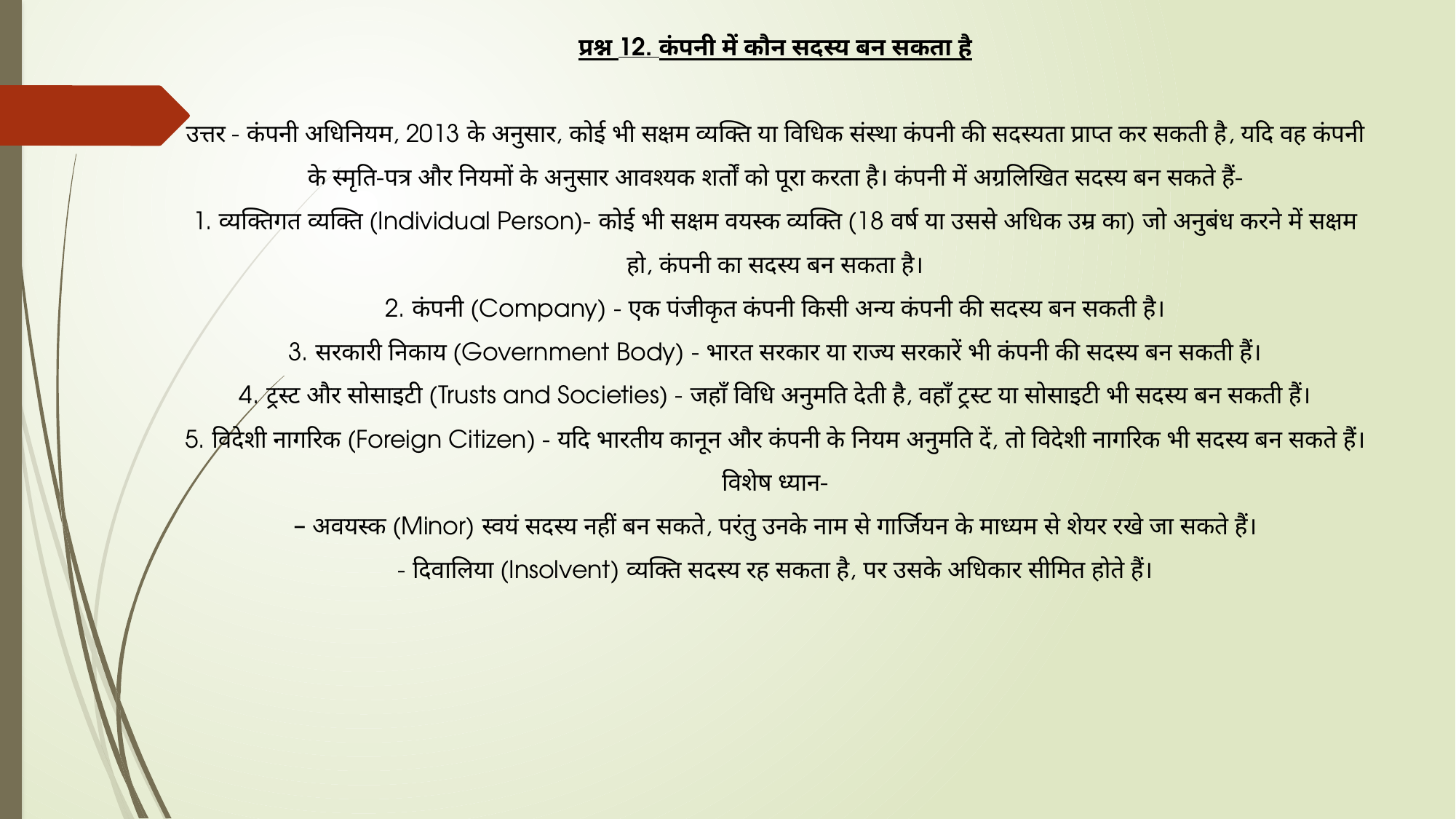

प्रश्न 12. कंपनी में कौन सदस्य बन सकता है

उत्तर - कंपनी अधिनियम, 2013 के अनुसार, कोई भी सक्षम व्यक्ति या विधिक संस्था कंपनी की सदस्यता प्राप्त कर सकती है, यदि वह कंपनी के स्मृति-पत्र और नियमों के अनुसार आवश्यक शर्तों को पूरा करता है। कंपनी में अग्रलिखित सदस्य बन सकते हैं-
1. व्यक्तिगत व्यक्ति (Individual Person)- कोई भी सक्षम वयस्क व्यक्ति (18 वर्ष या उससे अधिक उम्र का) जो अनुबंध करने में सक्षम हो, कंपनी का सदस्य बन सकता है।
2. कंपनी (Company) - एक पंजीकृत कंपनी किसी अन्य कंपनी की सदस्य बन सकती है।
3. सरकारी निकाय (Government Body) - भारत सरकार या राज्य सरकारें भी कंपनी की सदस्य बन सकती हैं।
4. ट्रस्ट और सोसाइटी (Trusts and Societies) - जहाँ विधि अनुमति देती है, वहाँ ट्रस्ट या सोसाइटी भी सदस्य बन सकती हैं।
5. विदेशी नागरिक (Foreign Citizen) - यदि भारतीय कानून और कंपनी के नियम अनुमति दें, तो विदेशी नागरिक भी सदस्य बन सकते हैं।
विशेष ध्यान-
– अवयस्क (Minor) स्वयं सदस्य नहीं बन सकते, परंतु उनके नाम से गार्जियन के माध्यम से शेयर रखे जा सकते हैं।
- दिवालिया (Insolvent) व्यक्ति सदस्य रह सकता है, पर उसके अधिकार सीमित होते हैं।